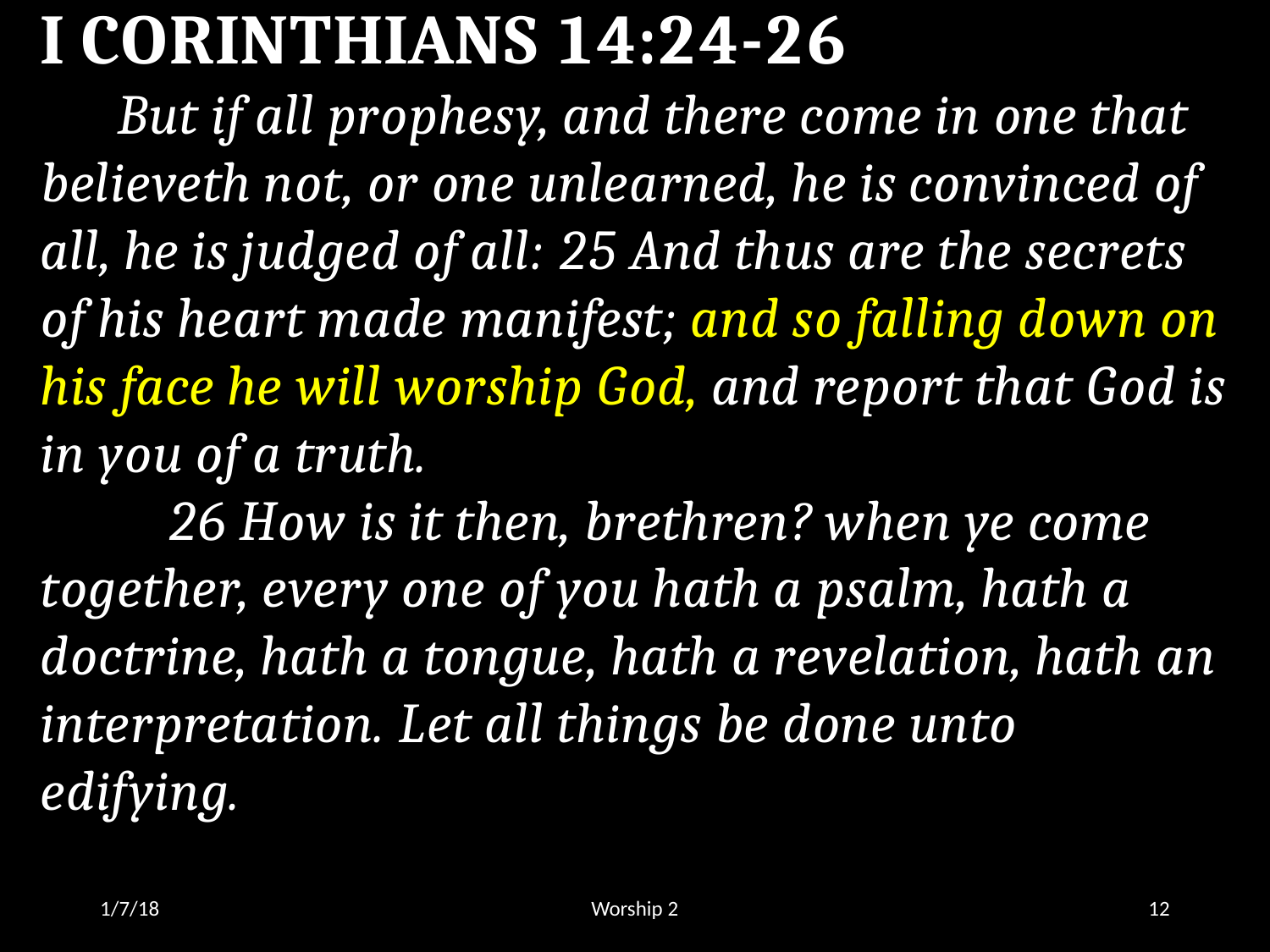

I CORINTHIANS 14:24-26
      But if all prophesy, and there come in one that believeth not, or one unlearned, he is convinced of all, he is judged of all: 25 And thus are the secrets of his heart made manifest; and so falling down on his face he will worship God, and report that God is in you of a truth.
	26 How is it then, brethren? when ye come together, every one of you hath a psalm, hath a doctrine, hath a tongue, hath a revelation, hath an interpretation. Let all things be done unto edifying.
1/7/18
Worship 2
12